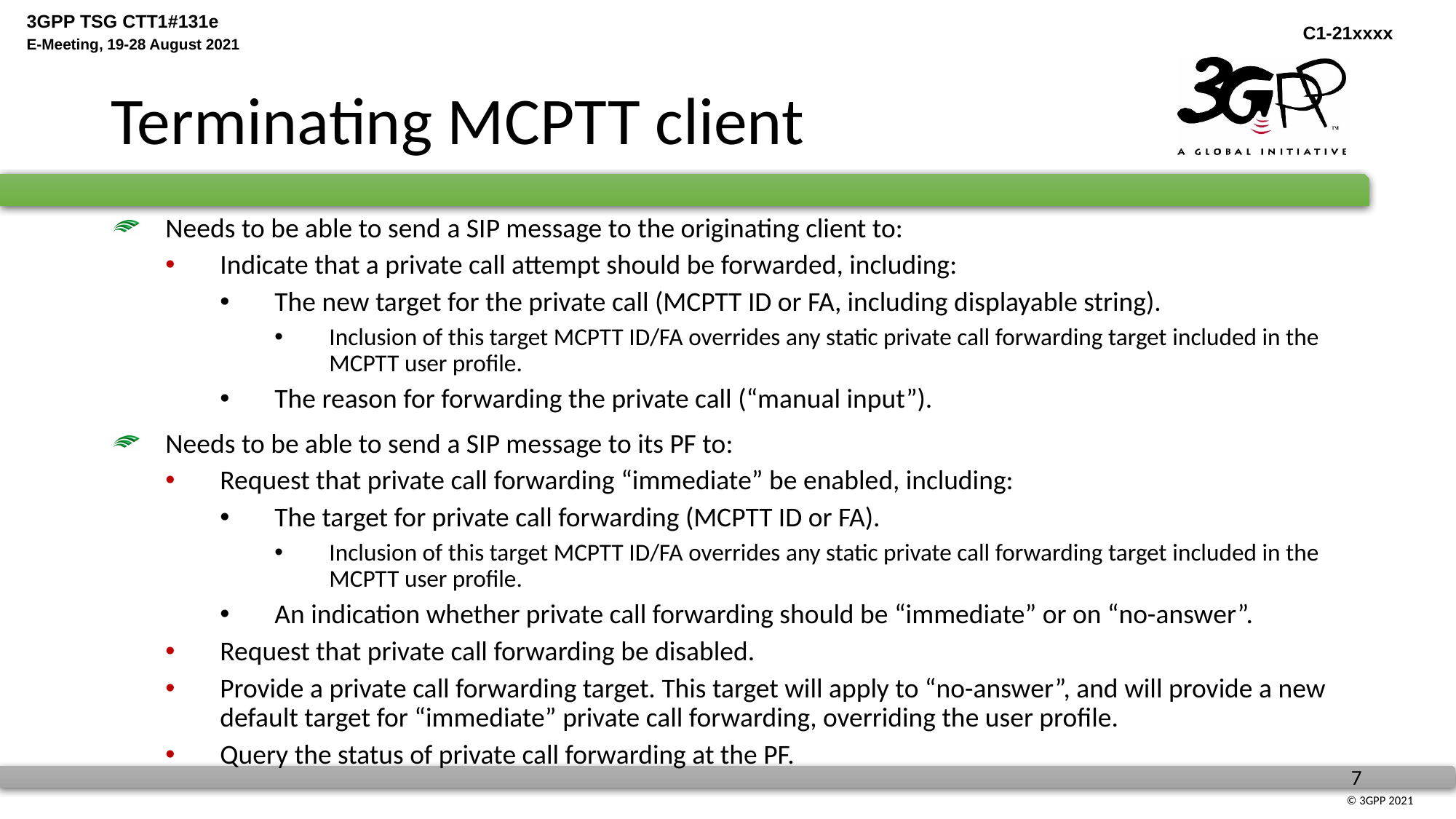

# Terminating MCPTT client
Needs to be able to send a SIP message to the originating client to:
Indicate that a private call attempt should be forwarded, including:
The new target for the private call (MCPTT ID or FA, including displayable string).
Inclusion of this target MCPTT ID/FA overrides any static private call forwarding target included in the MCPTT user profile.
The reason for forwarding the private call (“manual input”).
Needs to be able to send a SIP message to its PF to:
Request that private call forwarding “immediate” be enabled, including:
The target for private call forwarding (MCPTT ID or FA).
Inclusion of this target MCPTT ID/FA overrides any static private call forwarding target included in the MCPTT user profile.
An indication whether private call forwarding should be “immediate” or on “no-answer”.
Request that private call forwarding be disabled.
Provide a private call forwarding target. This target will apply to “no-answer”, and will provide a new default target for “immediate” private call forwarding, overriding the user profile.
Query the status of private call forwarding at the PF.